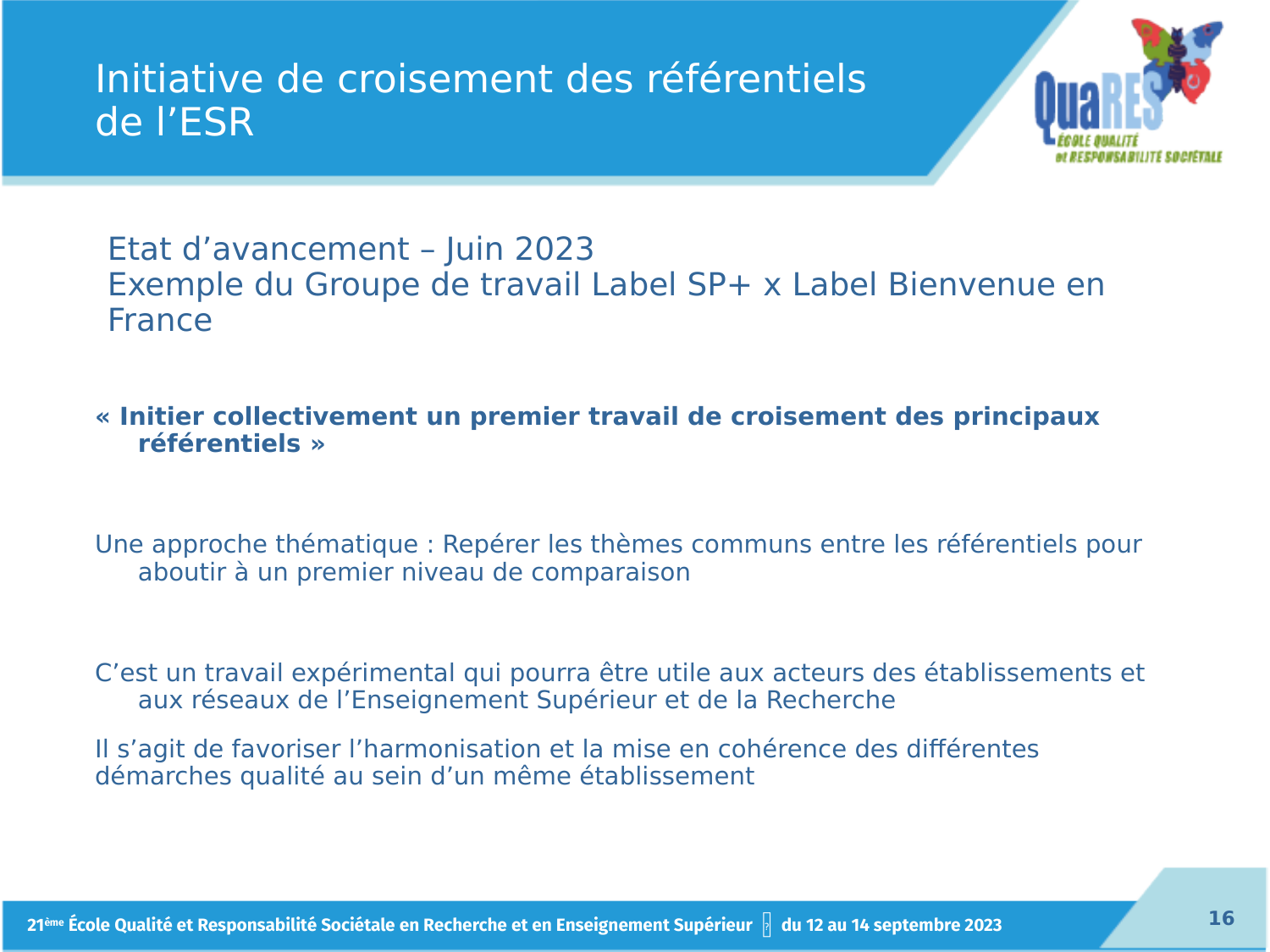

# Initiative de croisement des référentiels de l’ESR
Etat d’avancement – Juin 2023
Exemple du Groupe de travail Label SP+ x Label Bienvenue en France
« Initier collectivement un premier travail de croisement des principaux référentiels »

Une approche thématique : Repérer les thèmes communs entre les référentiels pour aboutir à un premier niveau de comparaison

C’est un travail expérimental qui pourra être utile aux acteurs des établissements et aux réseaux de l’Enseignement Supérieur et de la Recherche
Il s’agit de favoriser l’harmonisation et la mise en cohérence des différentes démarches qualité au sein d’un même établissement

16